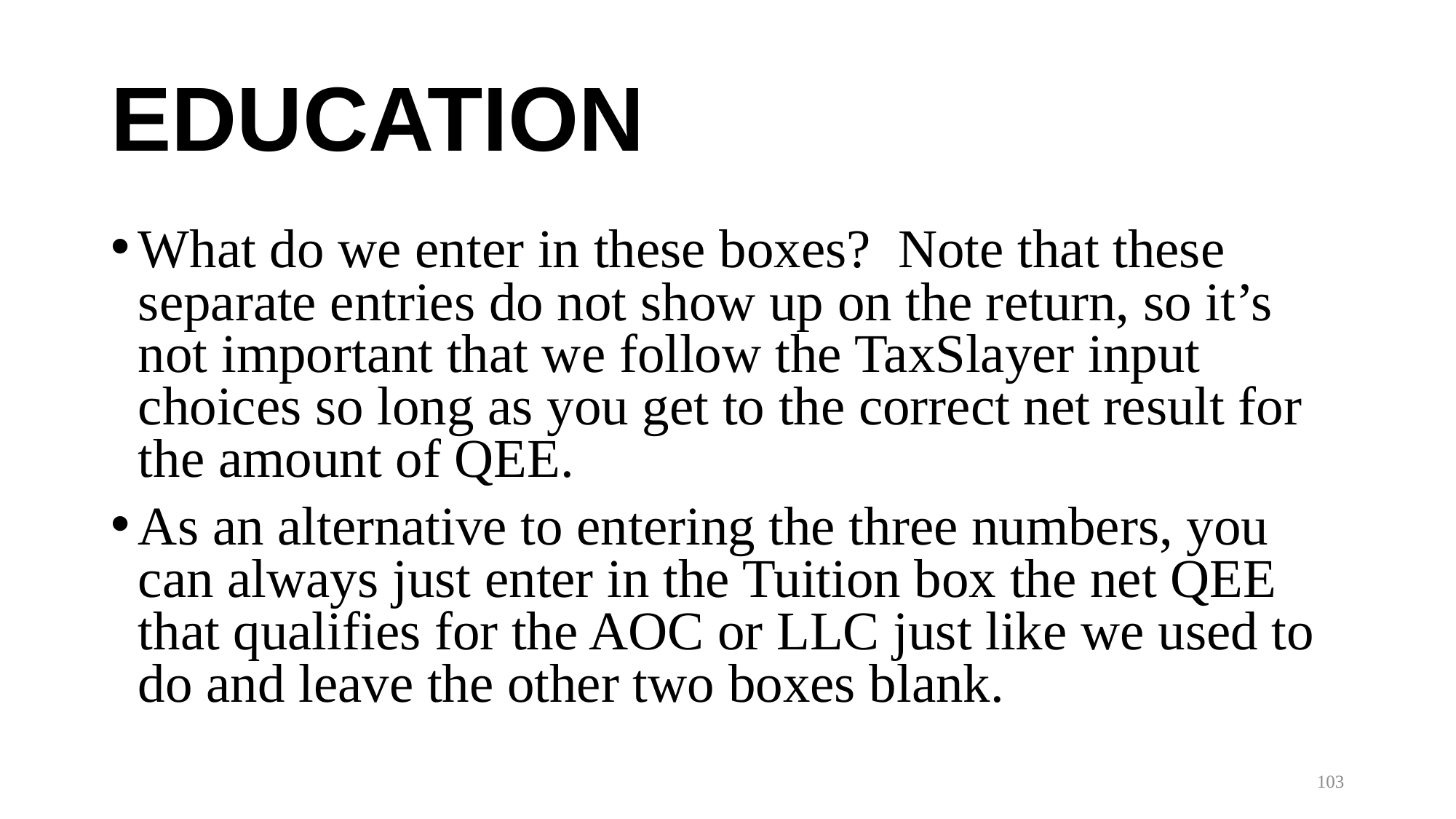

# EDUCATION
What do we enter in these boxes?  Note that these separate entries do not show up on the return, so it’s not important that we follow the TaxSlayer input choices so long as you get to the correct net result for the amount of QEE.
As an alternative to entering the three numbers, you can always just enter in the Tuition box the net QEE that qualifies for the AOC or LLC just like we used to do and leave the other two boxes blank.
103